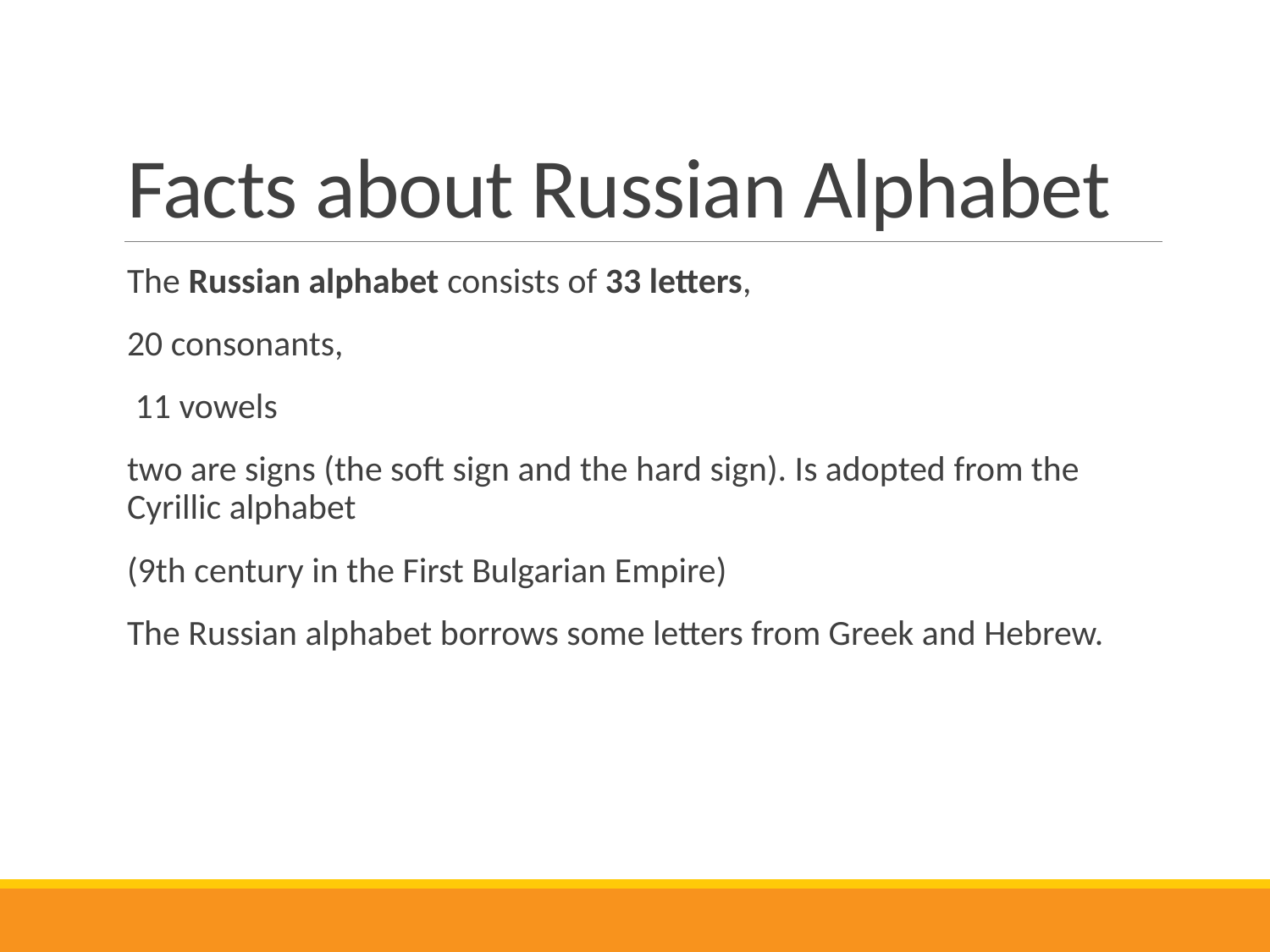

# Facts about Russian Alphabet
The Russian alphabet consists of 33 letters,
20 consonants,
 11 vowels
two are signs (the soft sign and the hard sign). Is adopted from the Cyrillic alphabet
(9th century in the First Bulgarian Empire)
The Russian alphabet borrows some letters from Greek and Hebrew.